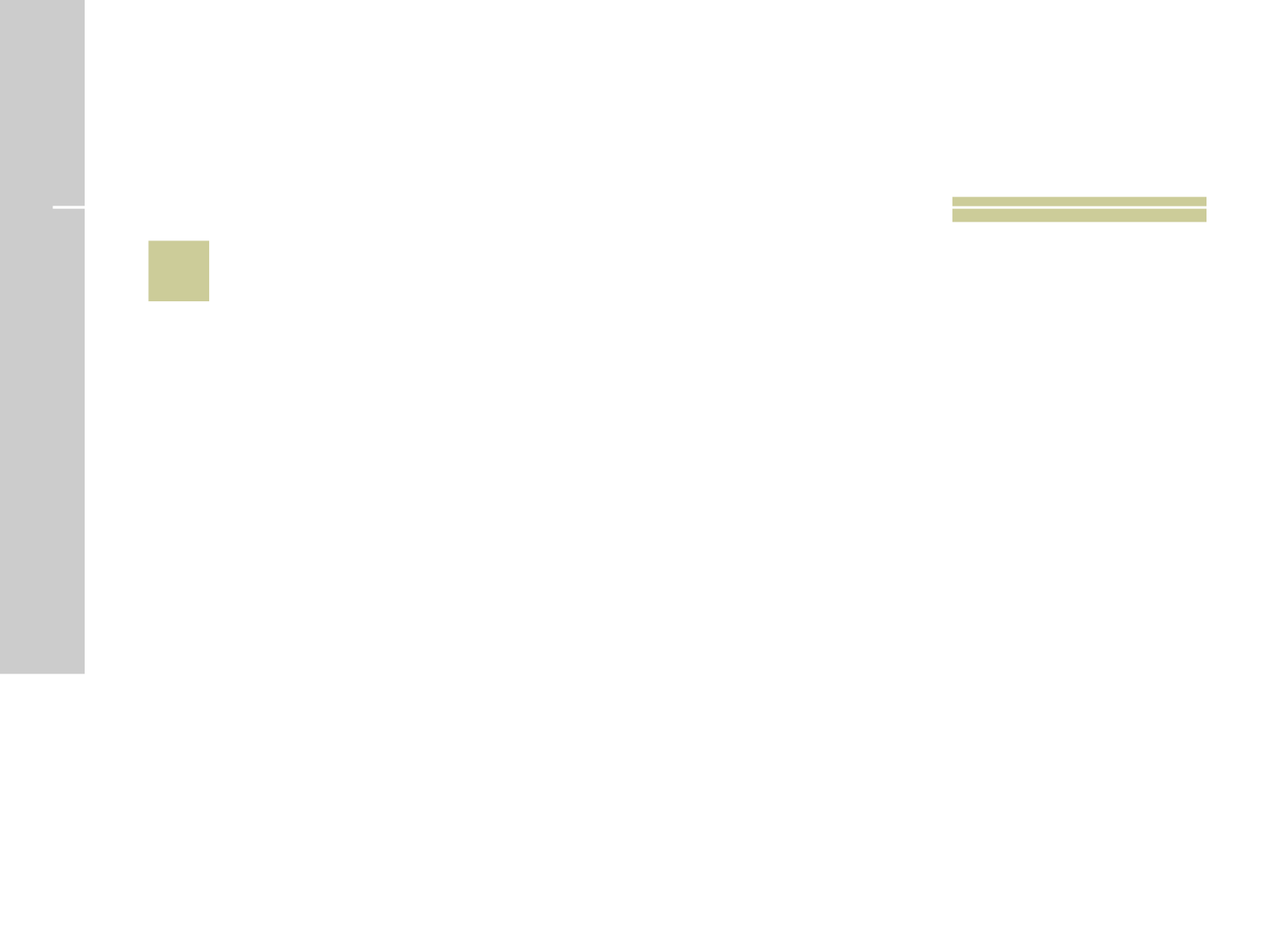

# 7
 Genghis Khan foi líder de que Império?